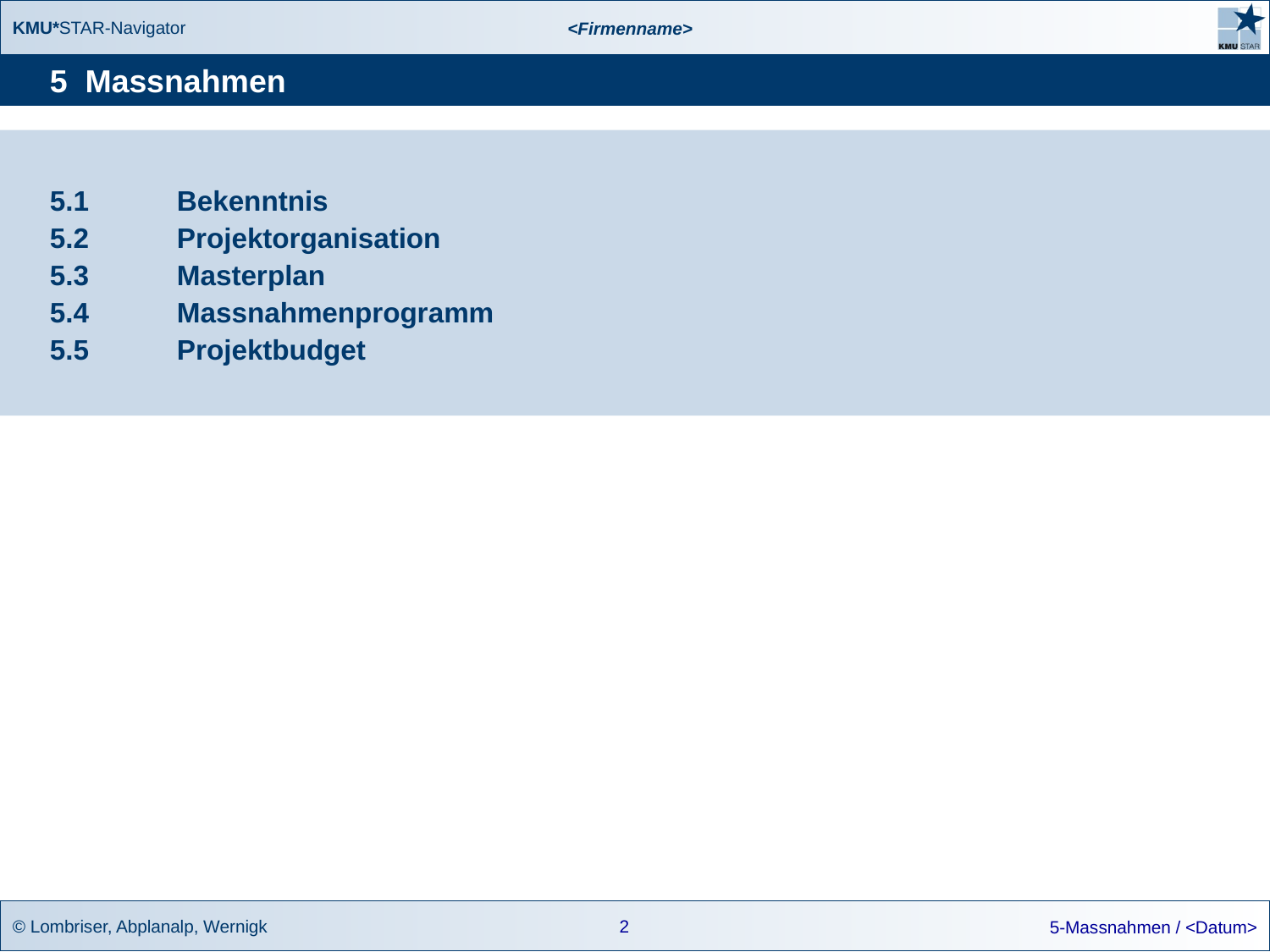

# 5  Massnahmen
5.1 	Bekenntnis
5.2	Projektorganisation
5.3	Masterplan
5.4	Massnahmenprogramm
5.5	Projektbudget
2
5-Massnahmen / <Datum>